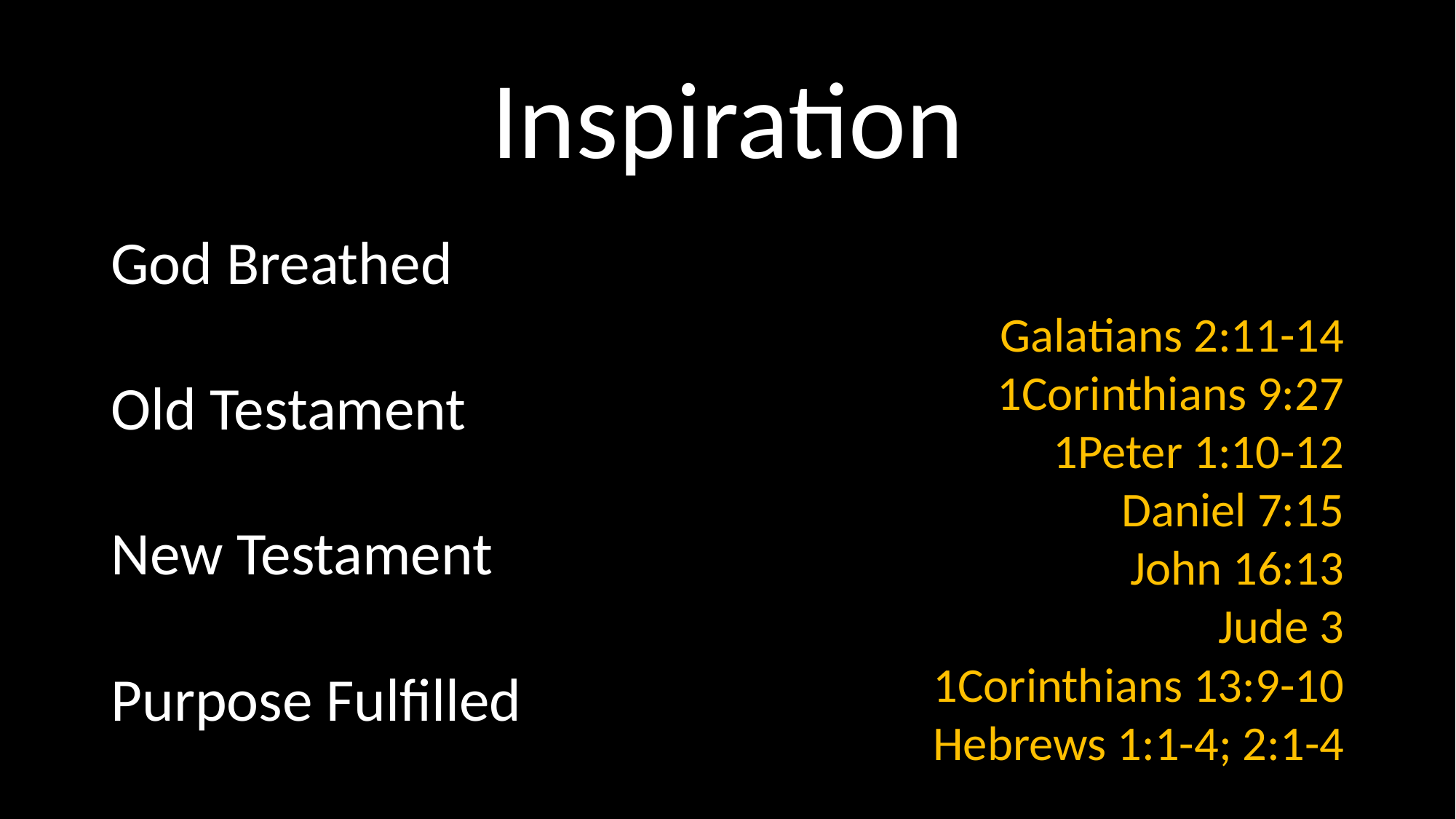

# Inspiration
God Breathed
Old Testament
New Testament
Purpose Fulfilled
Galatians 2:11-14
1Corinthians 9:27
1Peter 1:10-12
Daniel 7:15
John 16:13
Jude 3
1Corinthians 13:9-10
Hebrews 1:1-4; 2:1-4